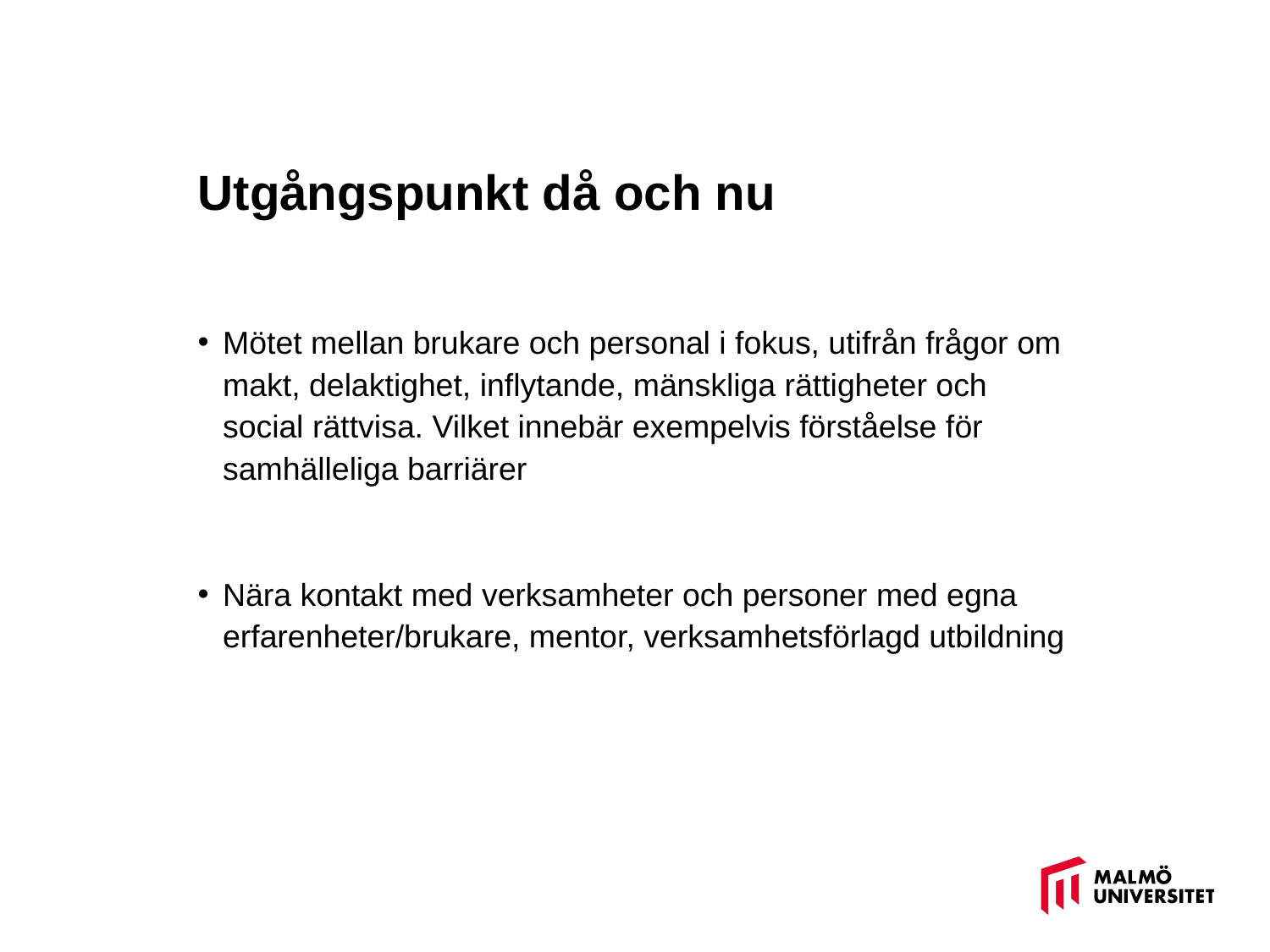

# Utgångspunkt då och nu
Mötet mellan brukare och personal i fokus, utifrån frågor om makt, delaktighet, inflytande, mänskliga rättigheter och social rättvisa. Vilket innebär exempelvis förståelse för samhälleliga barriärer

Nära kontakt med verksamheter och personer med egna erfarenheter/brukare, mentor, verksamhetsförlagd utbildning